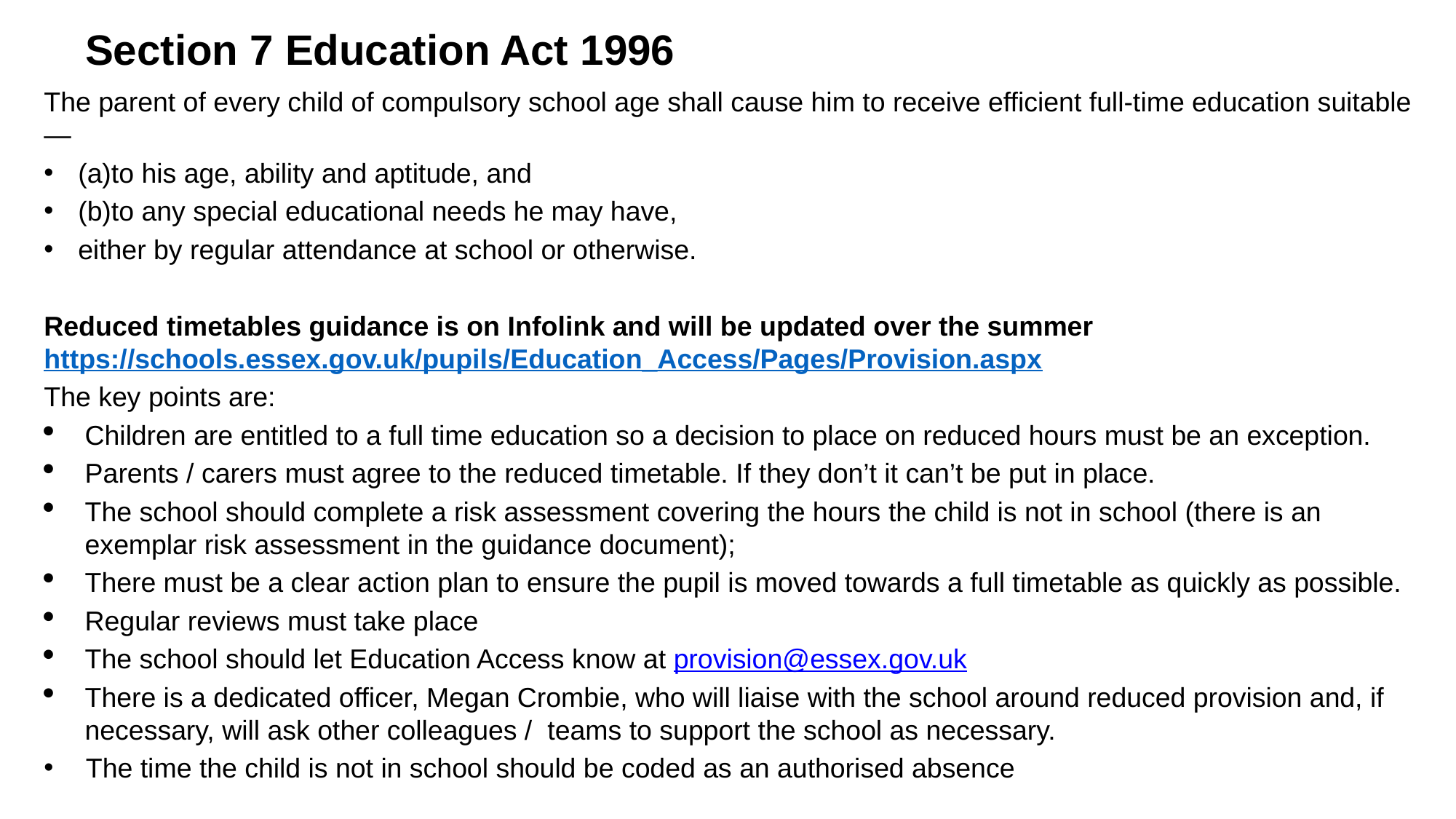

# Section 7 Education Act 1996
The parent of every child of compulsory school age shall cause him to receive efficient full-time education suitable—
(a)to his age, ability and aptitude, and
(b)to any special educational needs he may have,
either by regular attendance at school or otherwise.

Reduced timetables guidance is on Infolink and will be updated over the summer
https://schools.essex.gov.uk/pupils/Education_Access/Pages/Provision.aspx
The key points are:
Children are entitled to a full time education so a decision to place on reduced hours must be an exception.
Parents / carers must agree to the reduced timetable. If they don’t it can’t be put in place.
The school should complete a risk assessment covering the hours the child is not in school (there is an exemplar risk assessment in the guidance document);
There must be a clear action plan to ensure the pupil is moved towards a full timetable as quickly as possible.
Regular reviews must take place
The school should let Education Access know at provision@essex.gov.uk
There is a dedicated officer, Megan Crombie, who will liaise with the school around reduced provision and, if necessary, will ask other colleagues /  teams to support the school as necessary.
 The time the child is not in school should be coded as an authorised absence